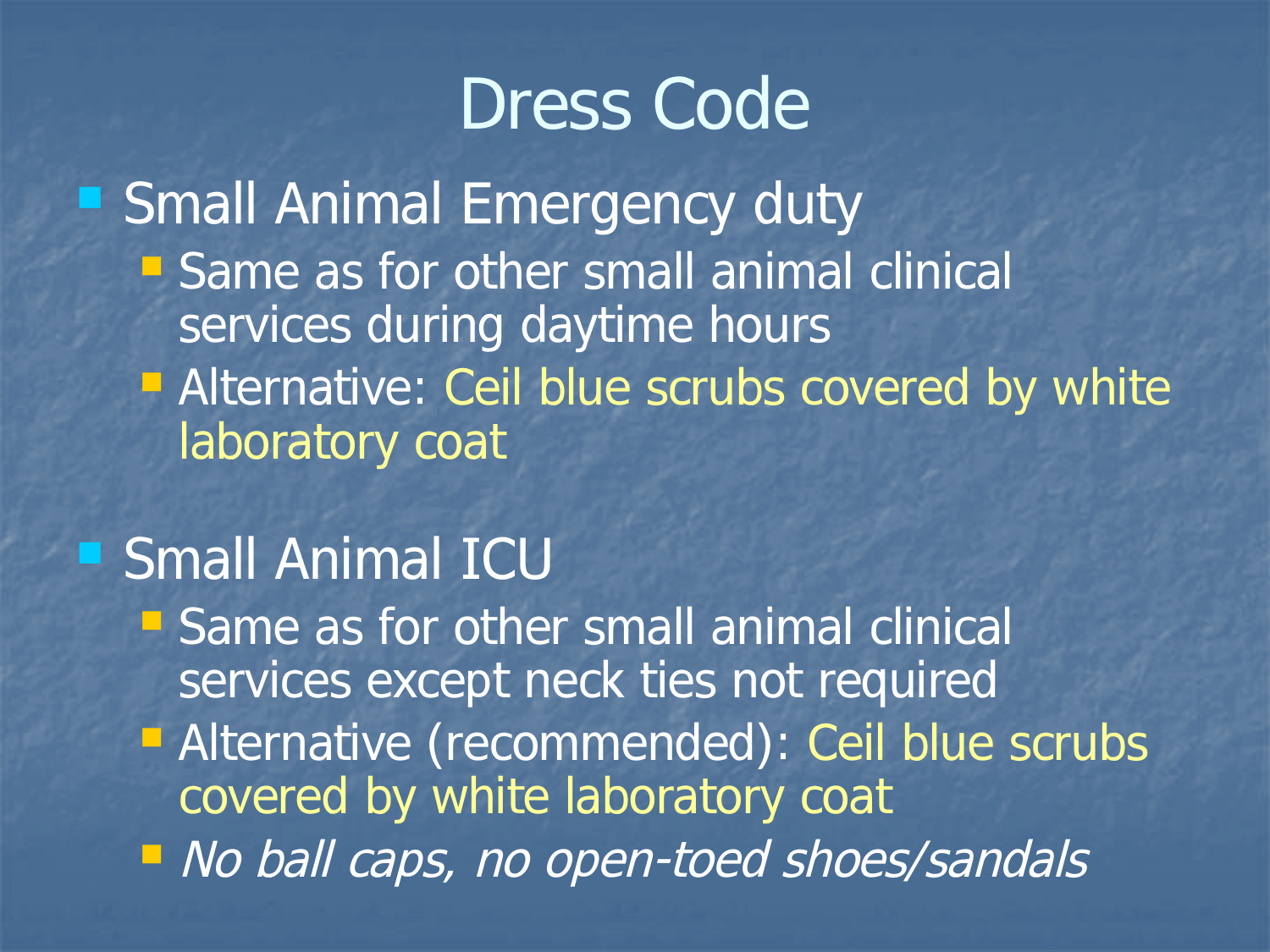

# Dress Code
Small Animal Emergency duty
Same as for other small animal clinical services during daytime hours
Alternative: Ceil blue scrubs covered by white laboratory coat

Small Animal ICU
Same as for other small animal clinical services except neck ties not required
Alternative (recommended): Ceil blue scrubs covered by white laboratory coat
No ball caps, no open-toed shoes/sandals